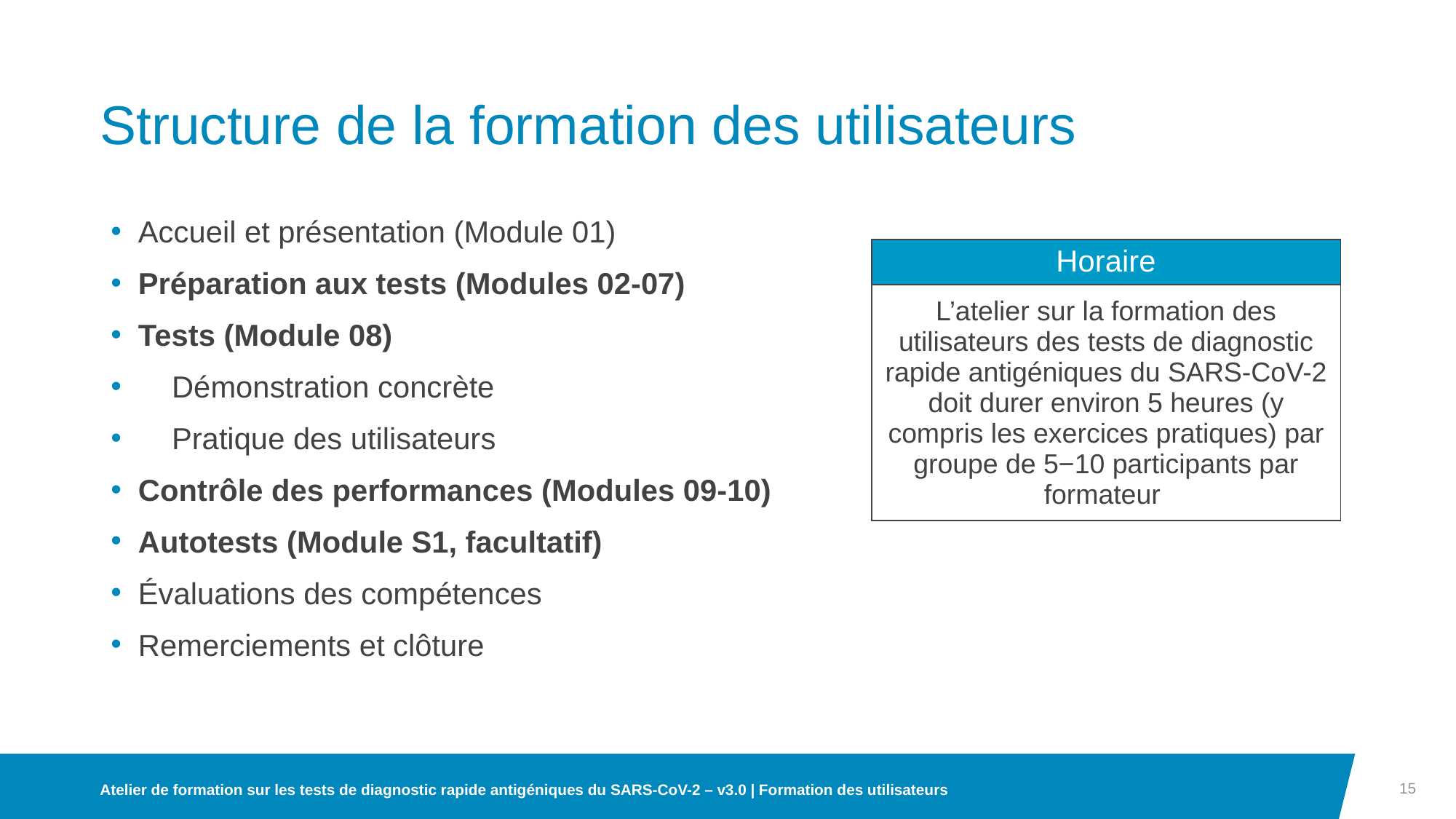

# Structure de la formation des utilisateurs
Accueil et présentation (Module 01)
Préparation aux tests (Modules 02-07)
Tests (Module 08)
    Démonstration concrète
    Pratique des utilisateurs
Contrôle des performances (Modules 09-10)
Autotests (Module S1, facultatif)
Évaluations des compétences
Remerciements et clôture

| Horaire |
| --- |
| L’atelier sur la formation des utilisateurs des tests de diagnostic rapide antigéniques du SARS-CoV-2 doit durer environ 5 heures (y compris les exercices pratiques) par groupe de 5−10 participants par formateur |
15
Atelier de formation sur les tests de diagnostic rapide antigéniques du SARS-CoV-2 – v3.0 | Formation des utilisateurs